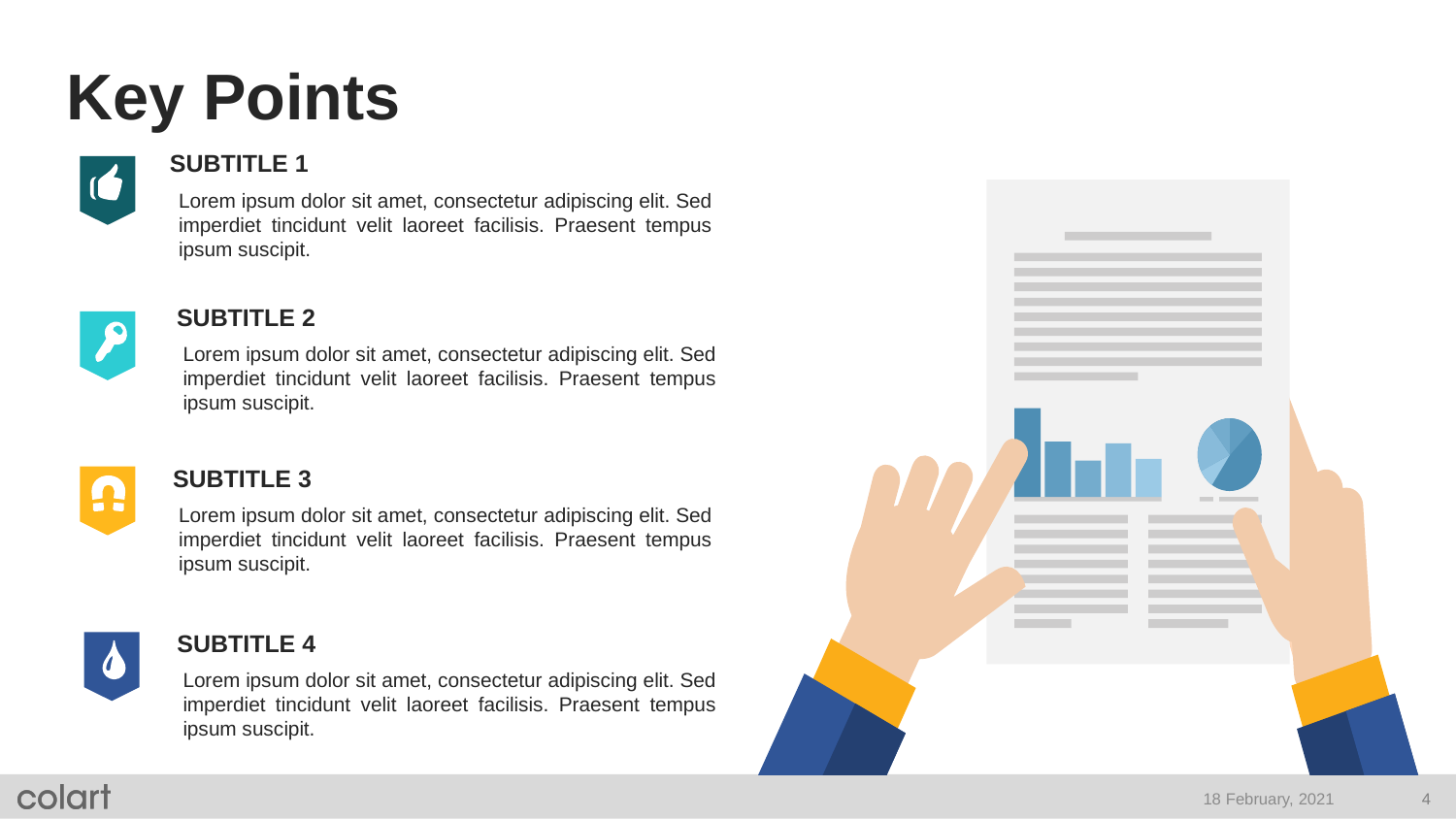

Key Points
SUBTITLE 1
Lorem ipsum dolor sit amet, consectetur adipiscing elit. Sed imperdiet tincidunt velit laoreet facilisis. Praesent tempus ipsum suscipit.

SUBTITLE 2
Lorem ipsum dolor sit amet, consectetur adipiscing elit. Sed imperdiet tincidunt velit laoreet facilisis. Praesent tempus ipsum suscipit.

SUBTITLE 3
Lorem ipsum dolor sit amet, consectetur adipiscing elit. Sed imperdiet tincidunt velit laoreet facilisis. Praesent tempus ipsum suscipit.

SUBTITLE 4

Lorem ipsum dolor sit amet, consectetur adipiscing elit. Sed imperdiet tincidunt velit laoreet facilisis. Praesent tempus ipsum suscipit.

18 February, 2021
4